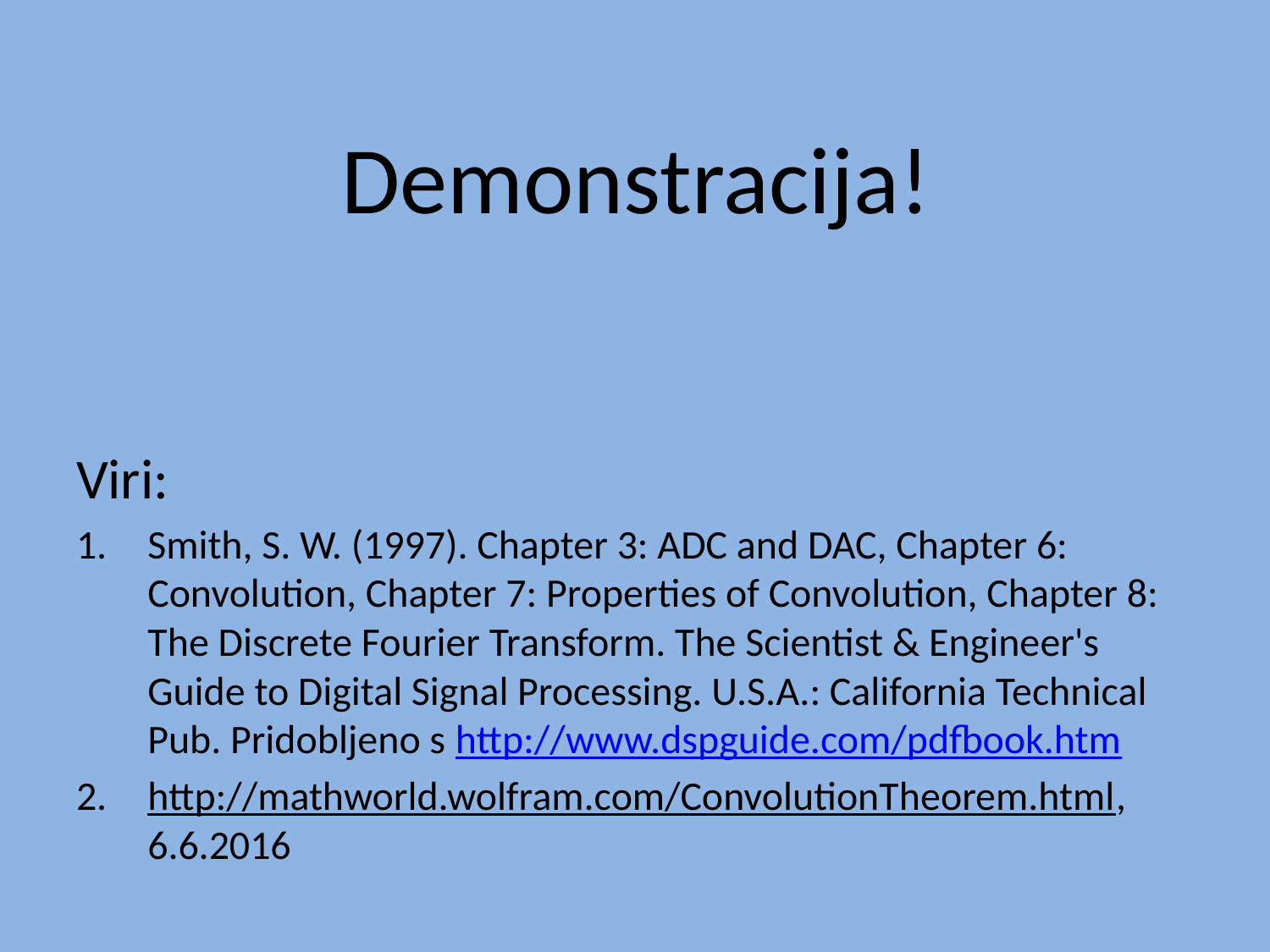

# Demonstracija!
Viri:
Smith, S. W. (1997). Chapter 3: ADC and DAC, Chapter 6: Convolution, Chapter 7: Properties of Convolution, Chapter 8: The Discrete Fourier Transform. The Scientist & Engineer's Guide to Digital Signal Processing. U.S.A.: California Technical Pub. Pridobljeno s http://www.dspguide.com/pdfbook.htm
http://mathworld.wolfram.com/ConvolutionTheorem.html, 6.6.2016